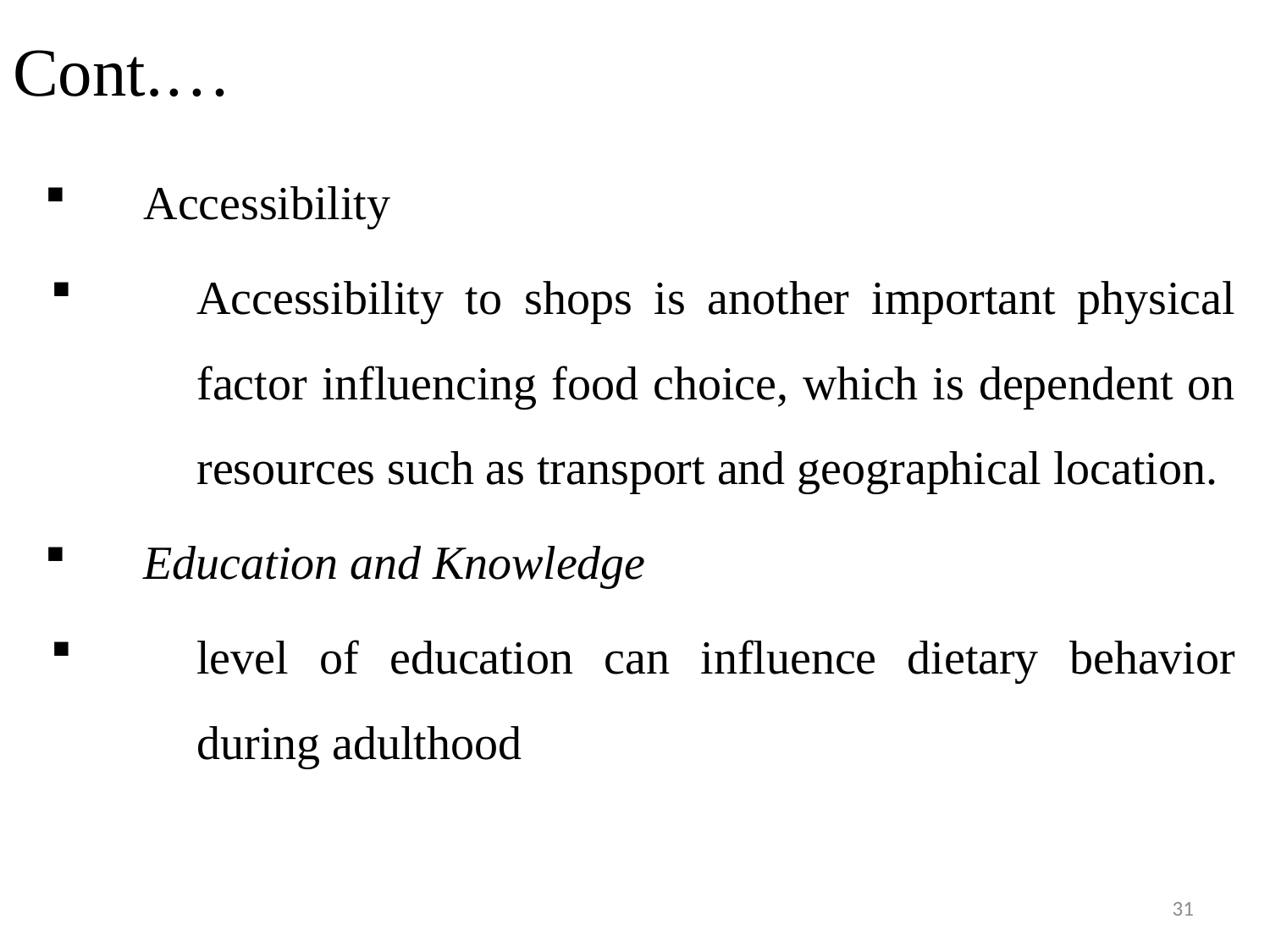

# Cont.…
Accessibility
Accessibility to shops is another important physical factor influencing food choice, which is dependent on resources such as transport and geographical location.
Education and Knowledge
level of education can influence dietary behavior during adulthood

31